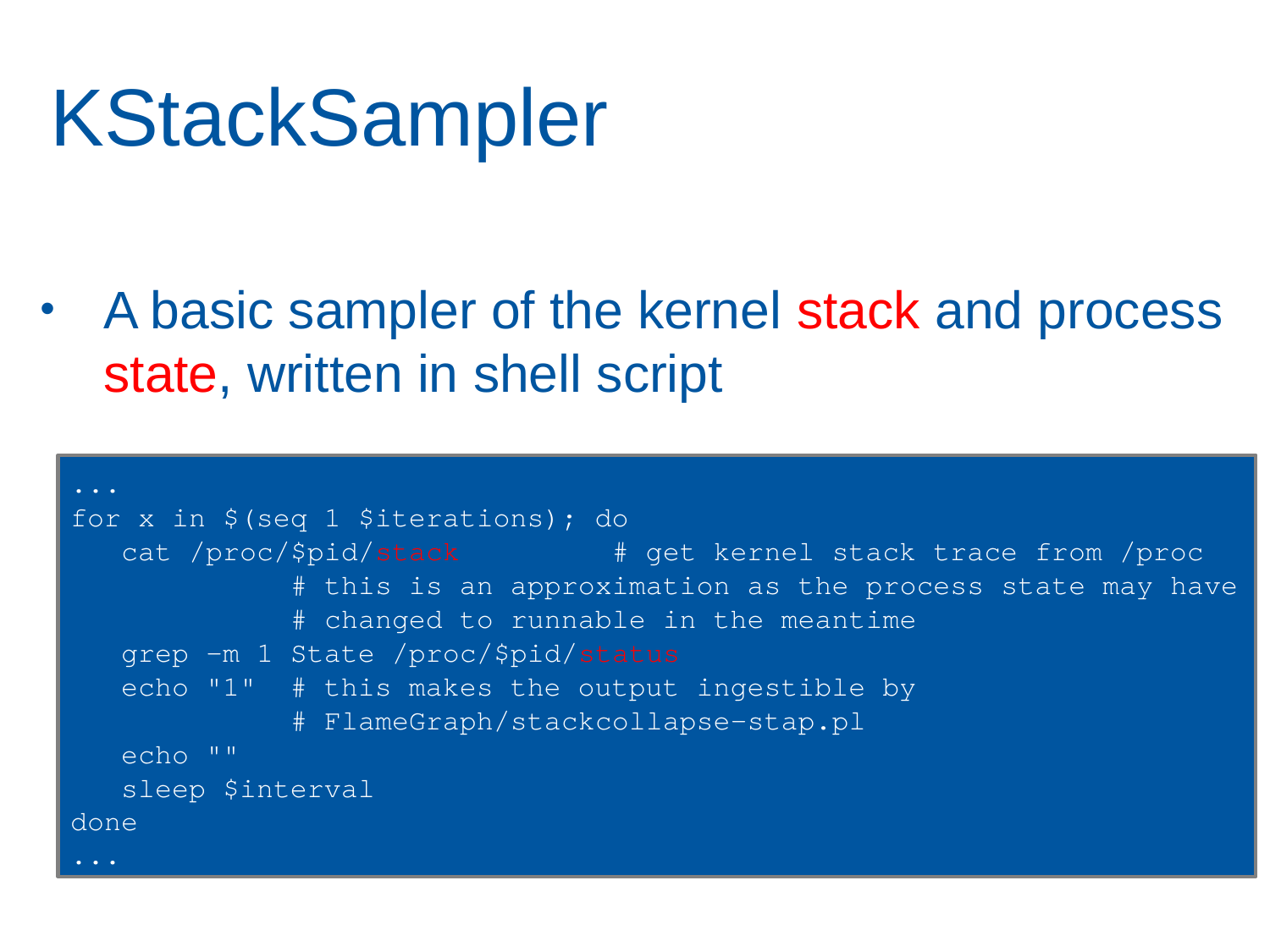

# KStackSampler
A basic sampler of the kernel stack and process state, written in shell script
...
for x in $(seq 1 $iterations); do
   cat /proc/$pid/stack         # get kernel stack trace from /proc
             # this is an approximation as the process state may have
             # changed to runnable in the meantime
   grep -m 1 State /proc/$pid/status
   echo "1"  # this makes the output ingestible by
             # FlameGraph/stackcollapse-stap.pl
   echo ""
   sleep $interval
done
...
16